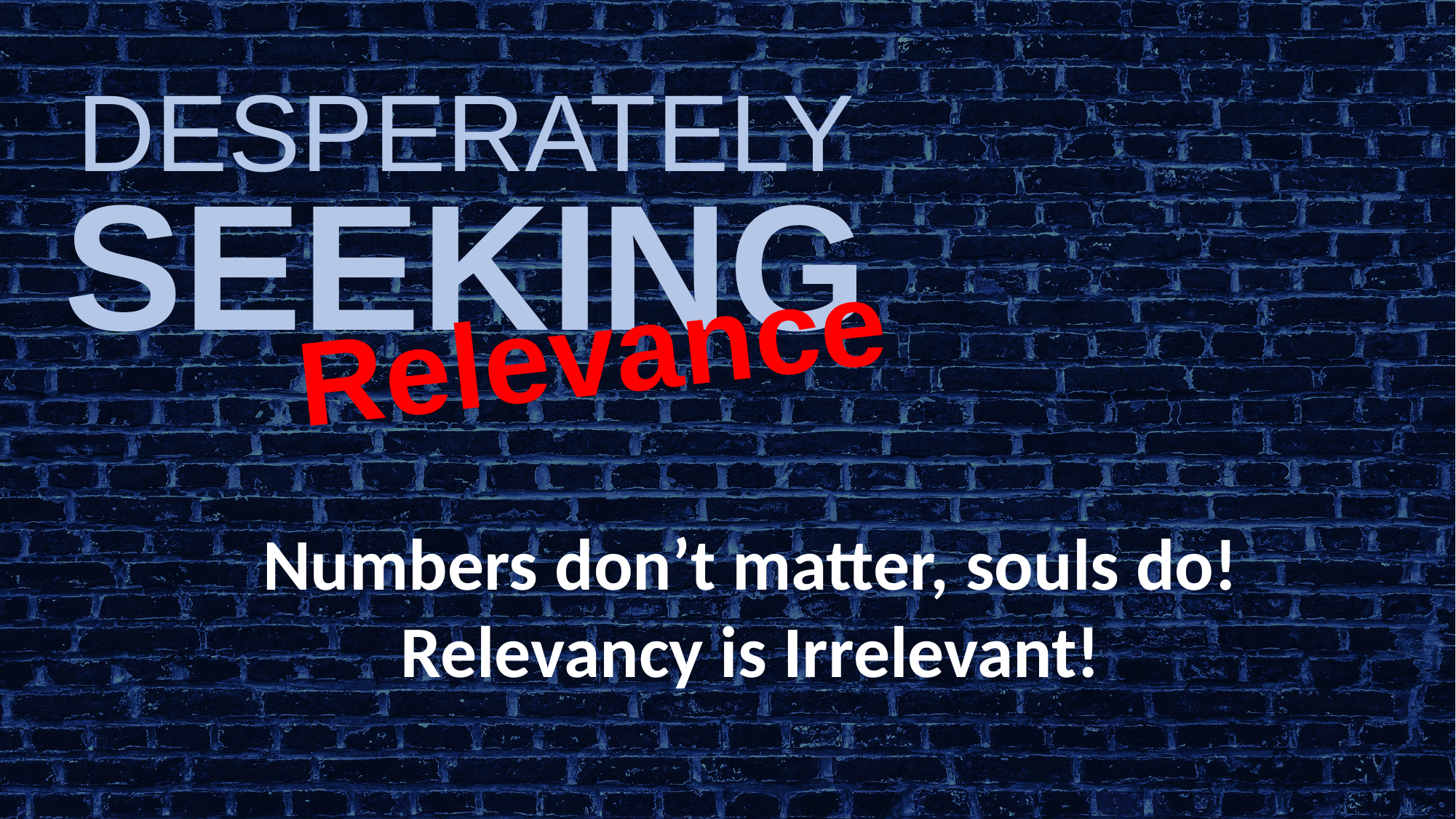

# DESPERATELY SEEKING
Relevance
Numbers don’t matter, souls do!
Relevancy is Irrelevant!